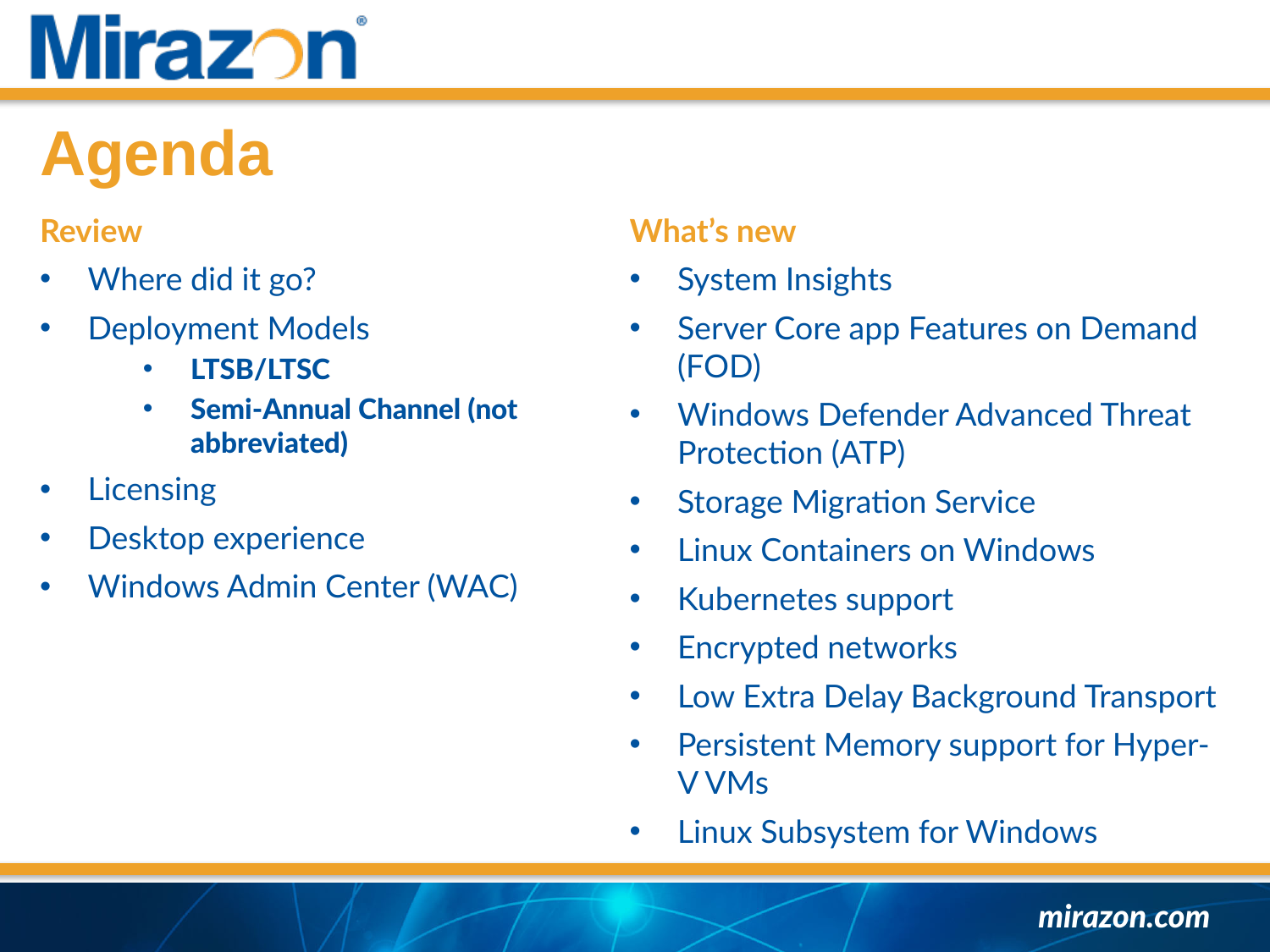

Agenda
Review
Where did it go?
Deployment Models
LTSB/LTSC
Semi-Annual Channel (not abbreviated)
Licensing
Desktop experience
Windows Admin Center (WAC)

What’s new
System Insights
Server Core app Features on Demand (FOD)
Windows Defender Advanced Threat Protection (ATP)
Storage Migration Service
Linux Containers on Windows
Kubernetes support
Encrypted networks
Low Extra Delay Background Transport
Persistent Memory support for Hyper-V VMs
Linux Subsystem for Windows